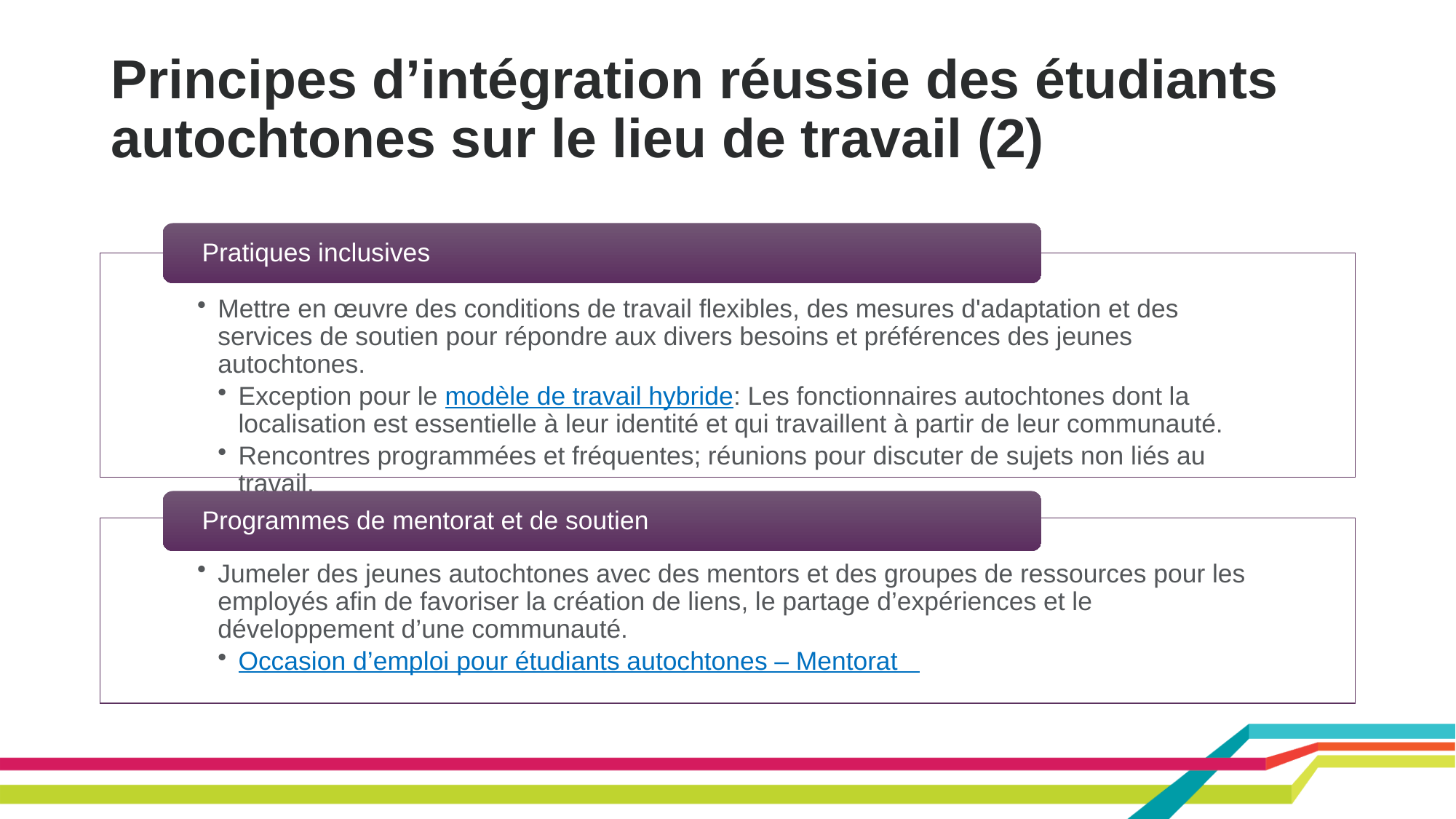

# Principes d’intégration réussie des étudiants autochtones sur le lieu de travail (2)
Mettre en œuvre des conditions de travail flexibles, des mesures d'adaptation et des services de soutien pour répondre aux divers besoins et préférences des jeunes autochtones.
Exception pour le modèle de travail hybride: Les fonctionnaires autochtones dont la localisation est essentielle à leur identité et qui travaillent à partir de leur communauté.
Rencontres programmées et fréquentes; réunions pour discuter de sujets non liés au travail.
Pratiques inclusives
Jumeler des jeunes autochtones avec des mentors et des groupes de ressources pour les employés afin de favoriser la création de liens, le partage d’expériences et le développement d’une communauté.
Occasion d’emploi pour étudiants autochtones – Mentorat
Programmes de mentorat et de soutien